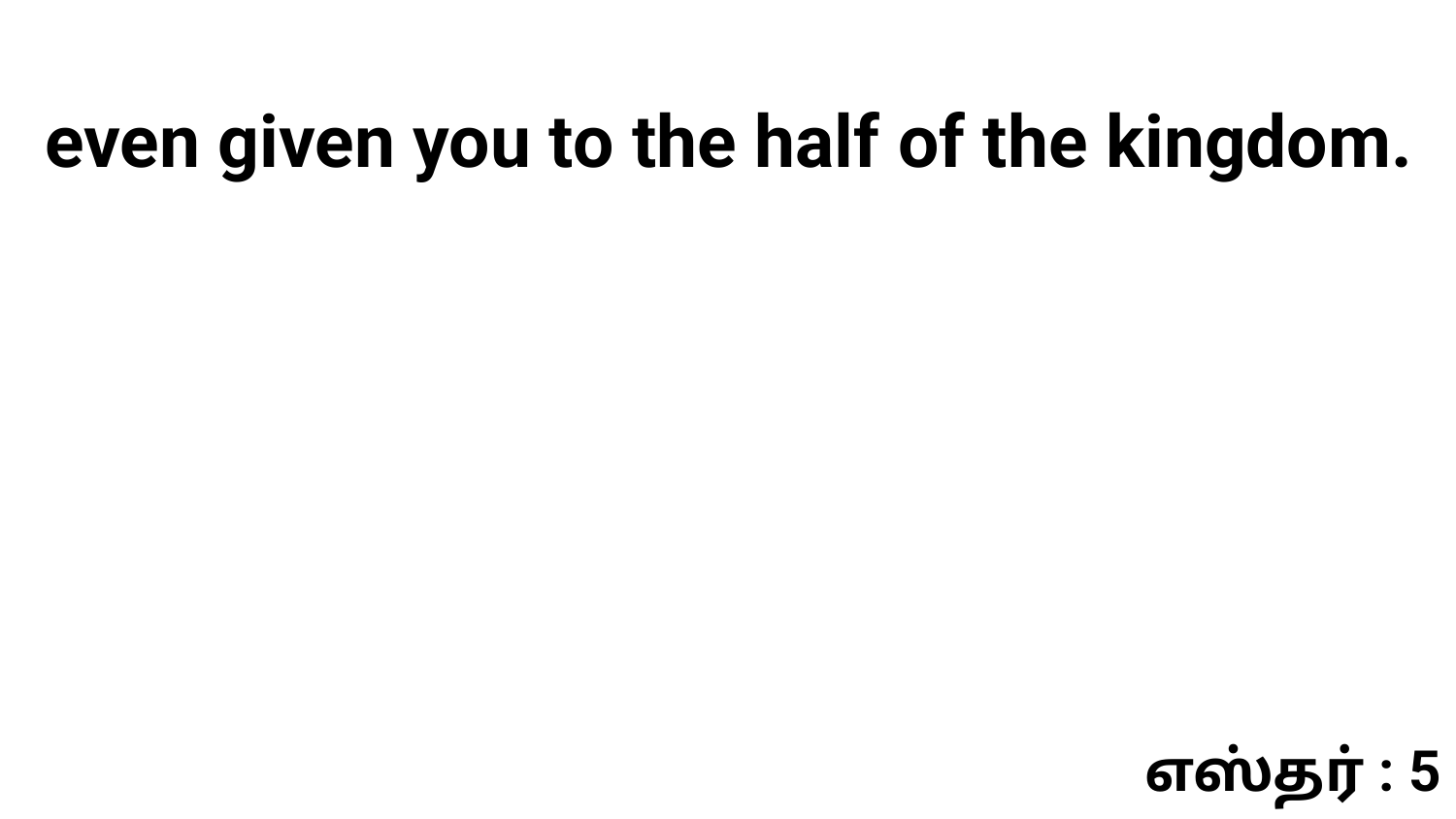

even given you to the half of the kingdom.
எஸ்தர் : 5